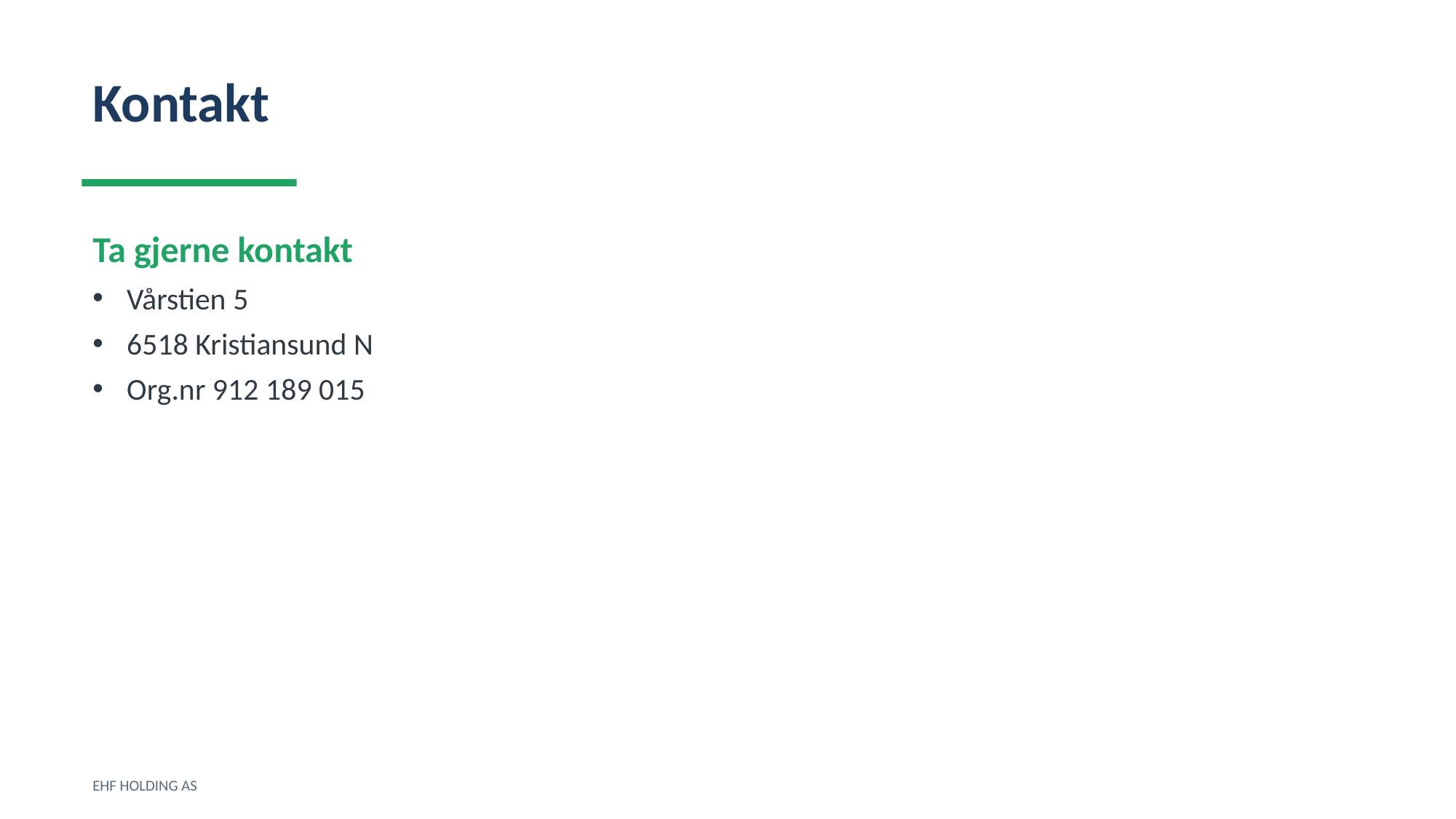

Kontakt

Ta gjerne kontakt
Vårstien 5
6518 Kristiansund N
Org.nr 912 189 015
EHF HOLDING AS